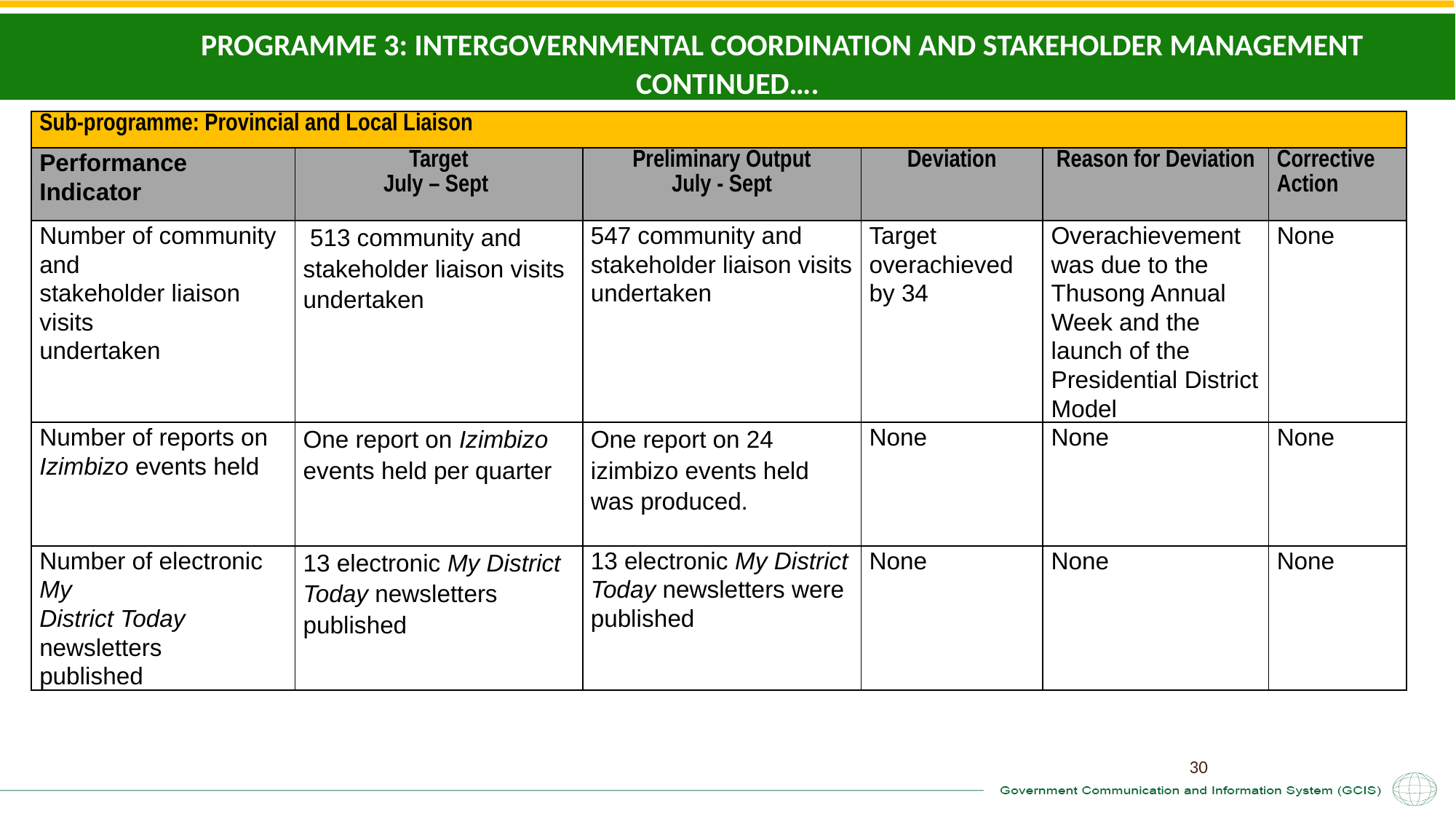

PROGRAMME 3: INTERGOVERNMENTAL COORDINATION AND STAKEHOLDER MANAGEMENT CONTINUED….
| Sub-programme: Provincial and Local Liaison |  |  |  |  |  |
| --- | --- | --- | --- | --- | --- |
| Performance Indicator | Target July – Sept | Preliminary Output July - Sept | Deviation | Reason for Deviation | Corrective Action |
| Number of community and stakeholder liaison visits undertaken | 513 community and stakeholder liaison visits undertaken | 547 community and stakeholder liaison visits undertaken | Target overachieved by 34 | Overachievement was due to the Thusong Annual Week and the launch of the Presidential District Model | None |
| Number of reports on Izimbizo events held | One report on Izimbizo events held per quarter | One report on 24 izimbizo events held was produced. | None | None | None |
| Number of electronic My District Today newsletters published | 13 electronic My District Today newsletters published | 13 electronic My District Today newsletters were published | None | None | None |

30